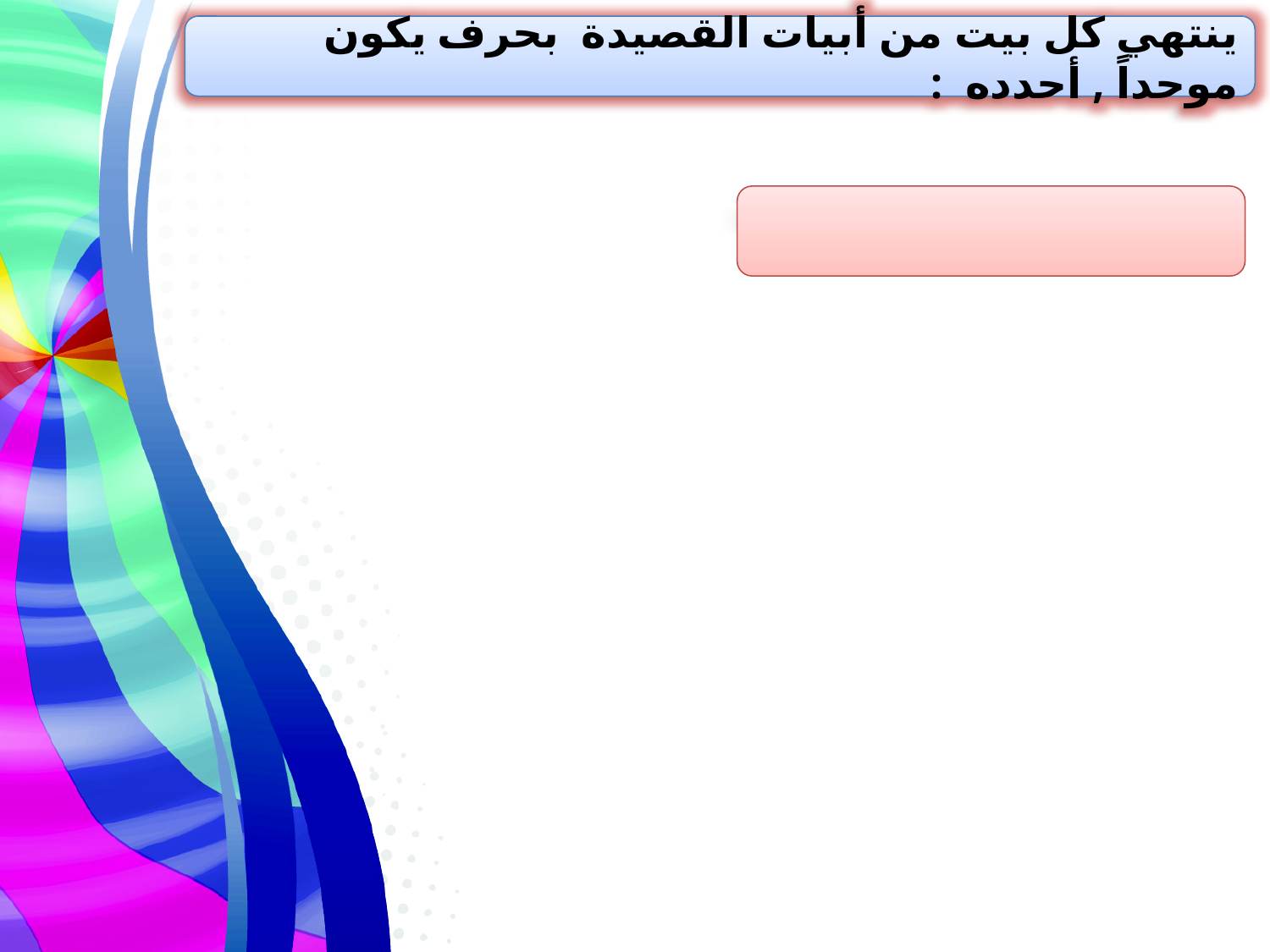

ينتهي كل بيت من أبيات القصيدة  بحرف يكون موحداً , أحدده  :